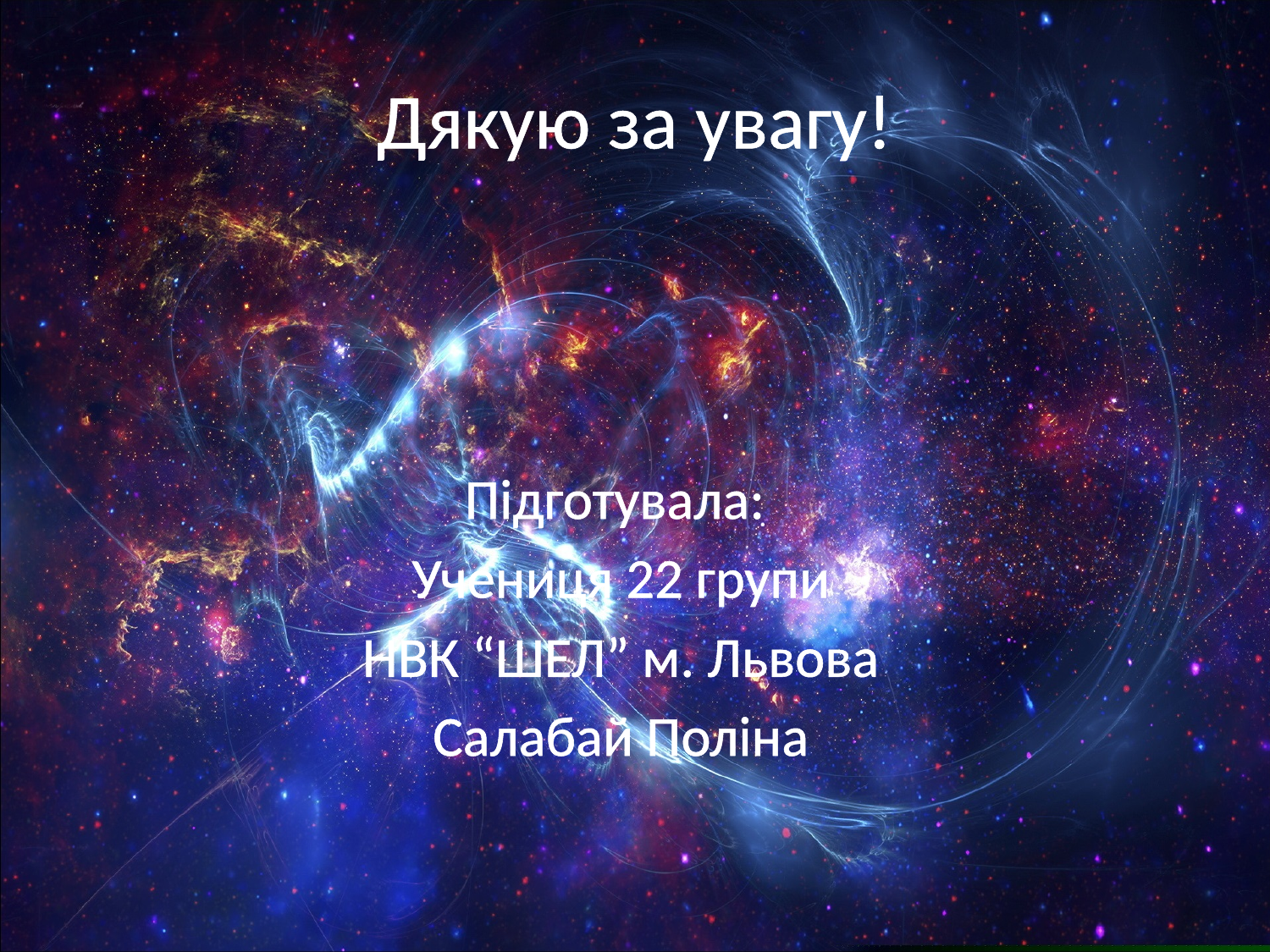

# Дякую за увагу!
Підготувала:
Учениця 22 групи
НВК “ШЕЛ” м. Львова
Салабай Поліна